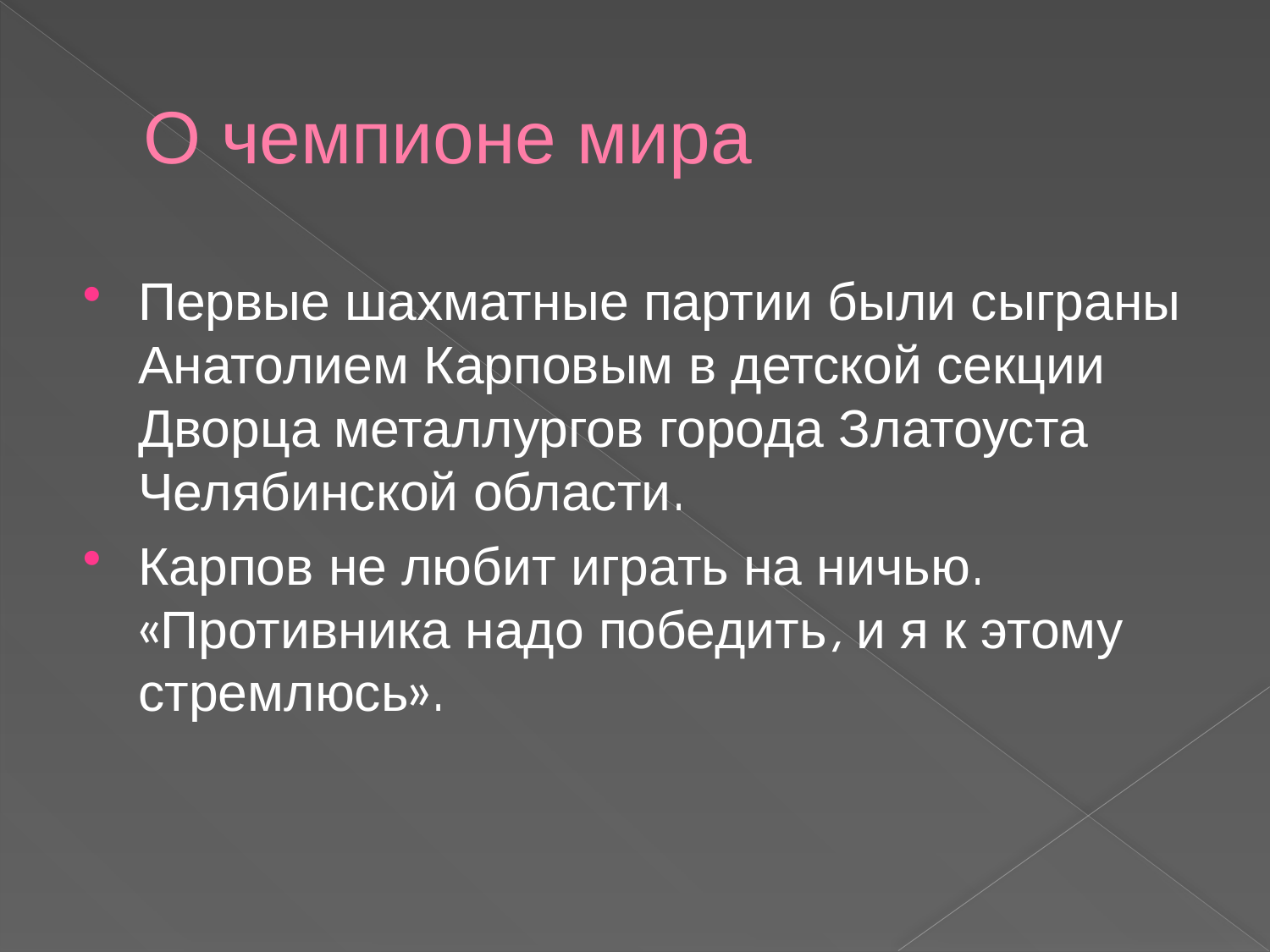

# О чемпионе мира
Первые шахматные партии были сыграны Анатолием Карповым в детской секции Дворца металлургов города Златоуста Челябинской области.
Карпов не любит играть на ничью. «Противника надо победить, и я к этому стремлюсь».